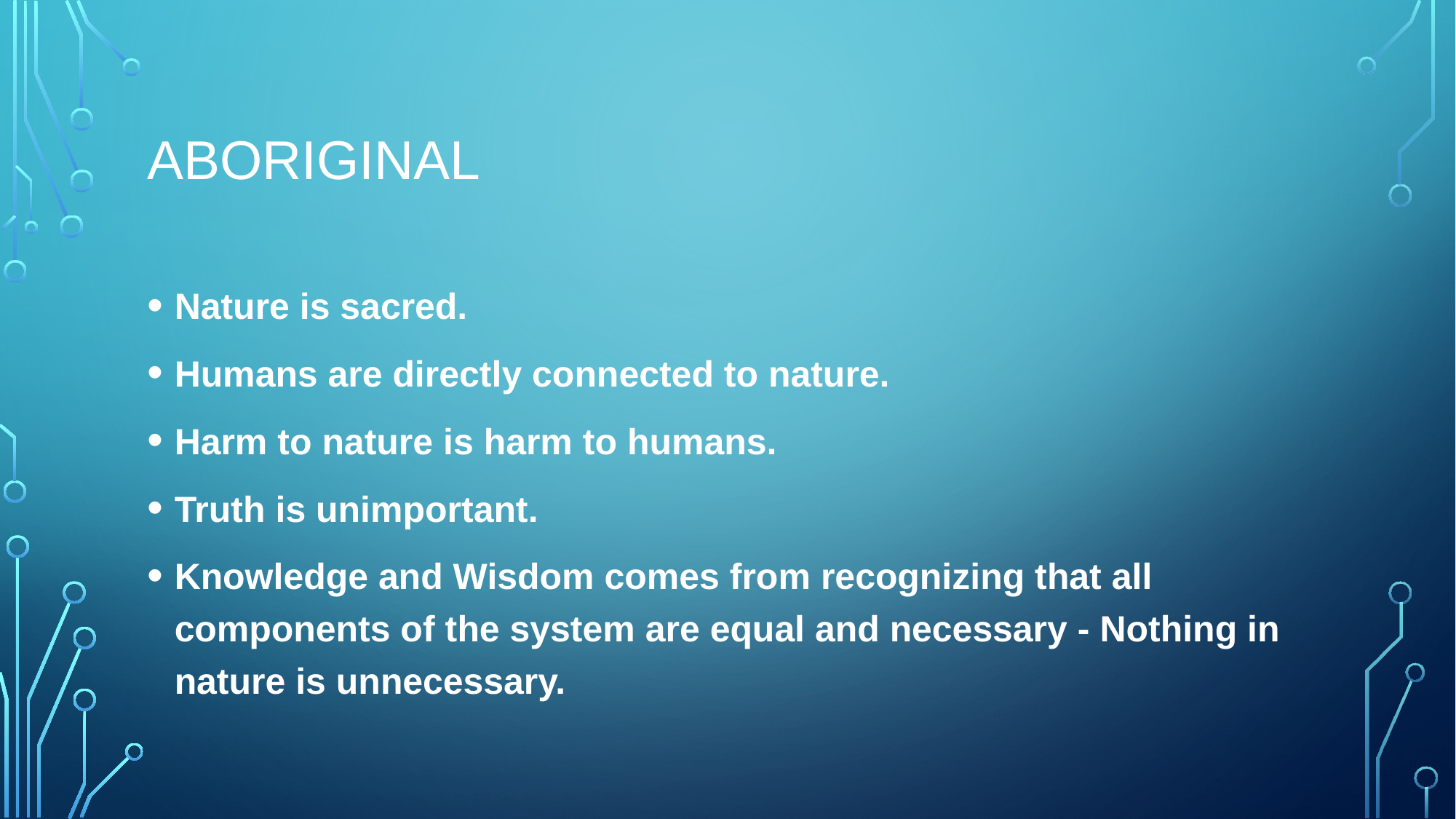

# Aboriginal
Nature is sacred.
Humans are directly connected to nature.
Harm to nature is harm to humans.
Truth is unimportant.
Knowledge and Wisdom comes from recognizing that all components of the system are equal and necessary - Nothing in nature is unnecessary.